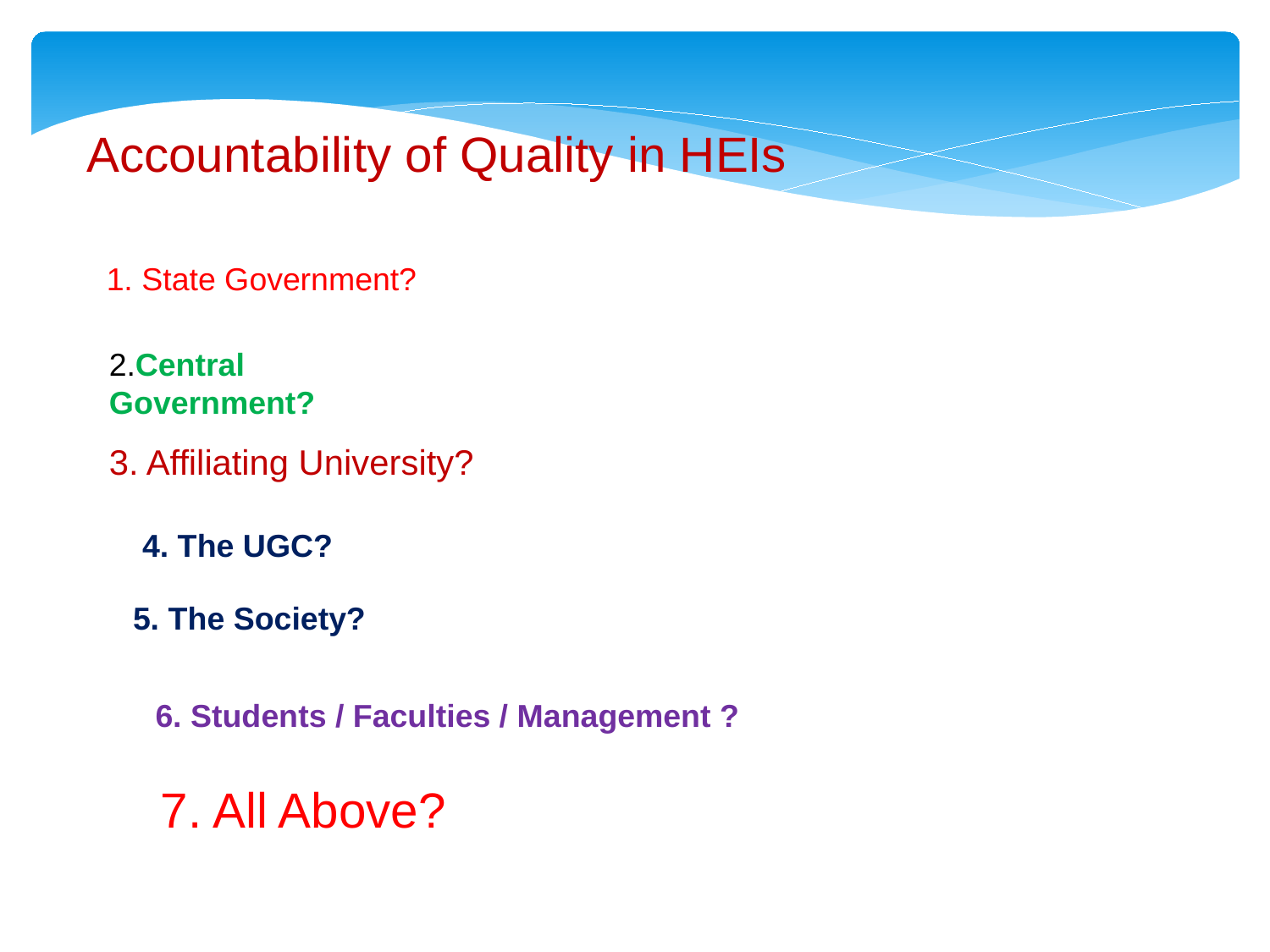

Accountability of Quality in HEIs
1. State Government?
2.Central Government?
3. Affiliating University?
4. The UGC?
5. The Society?
6. Students / Faculties / Management ?
7. All Above?